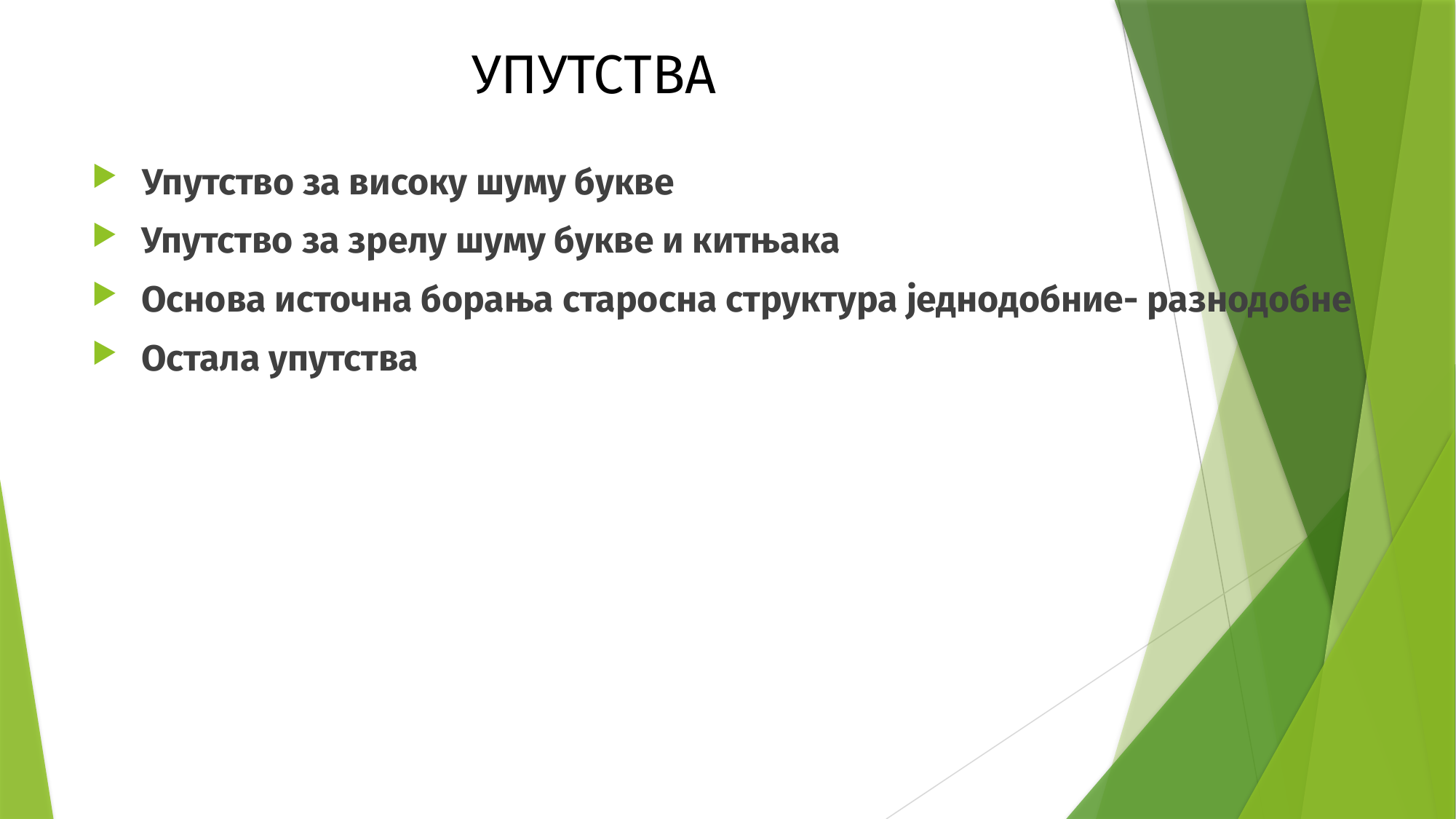

# УПУТСТВА
 Упутство за високу шуму букве
 Упутство за зрелу шуму букве и китњака
 Основа источна борања старосна структура једнодобние- разнодобне
 Остала упутства